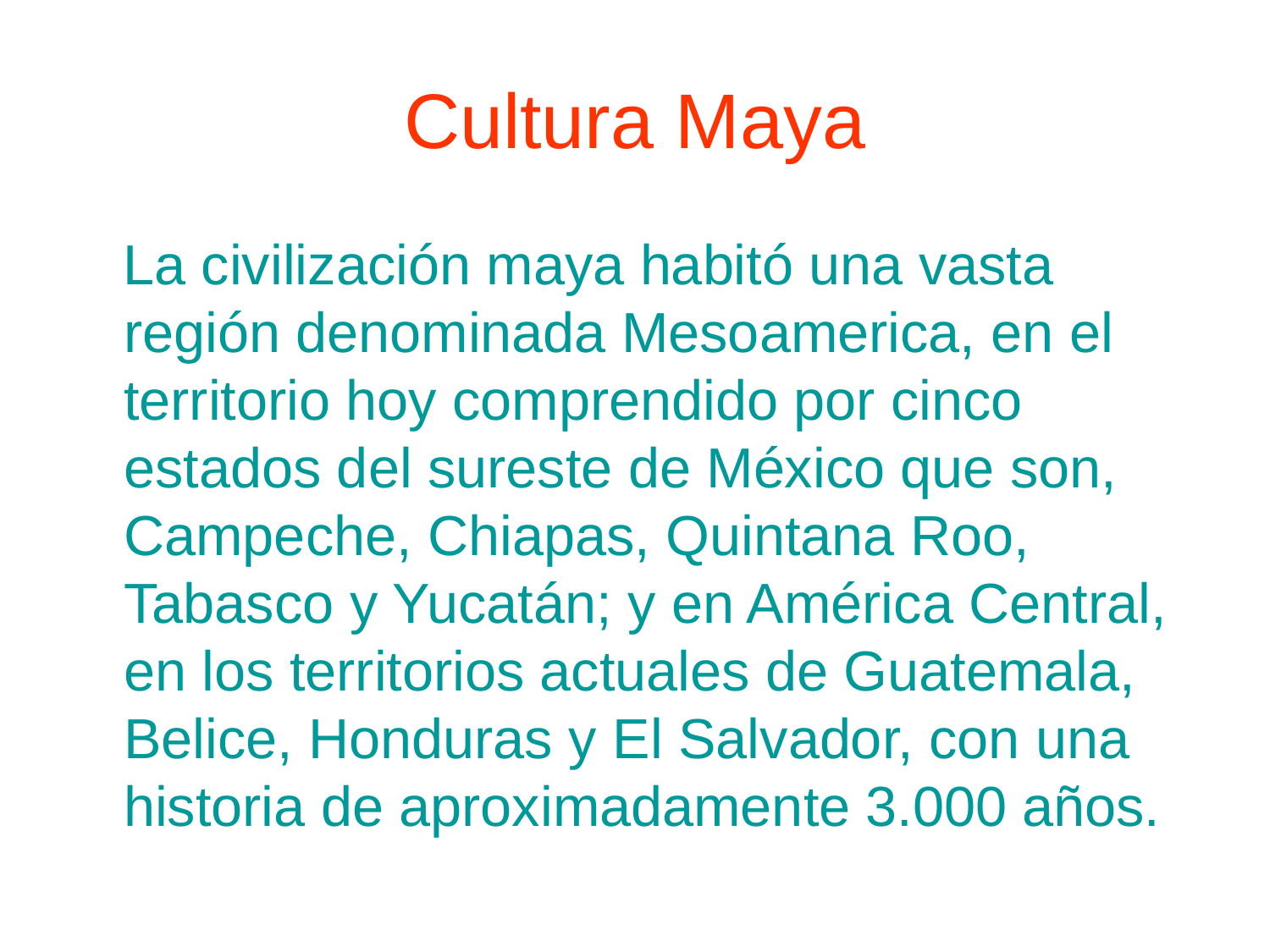

# Cultura Maya
   La civilización maya habitó una vasta región denominada Mesoamerica, en el territorio hoy comprendido por cinco estados del sureste de México que son, Campeche, Chiapas, Quintana Roo, Tabasco y Yucatán; y en América Central, en los territorios actuales de Guatemala, Belice, Honduras y El Salvador, con una historia de aproximadamente 3.000 años.